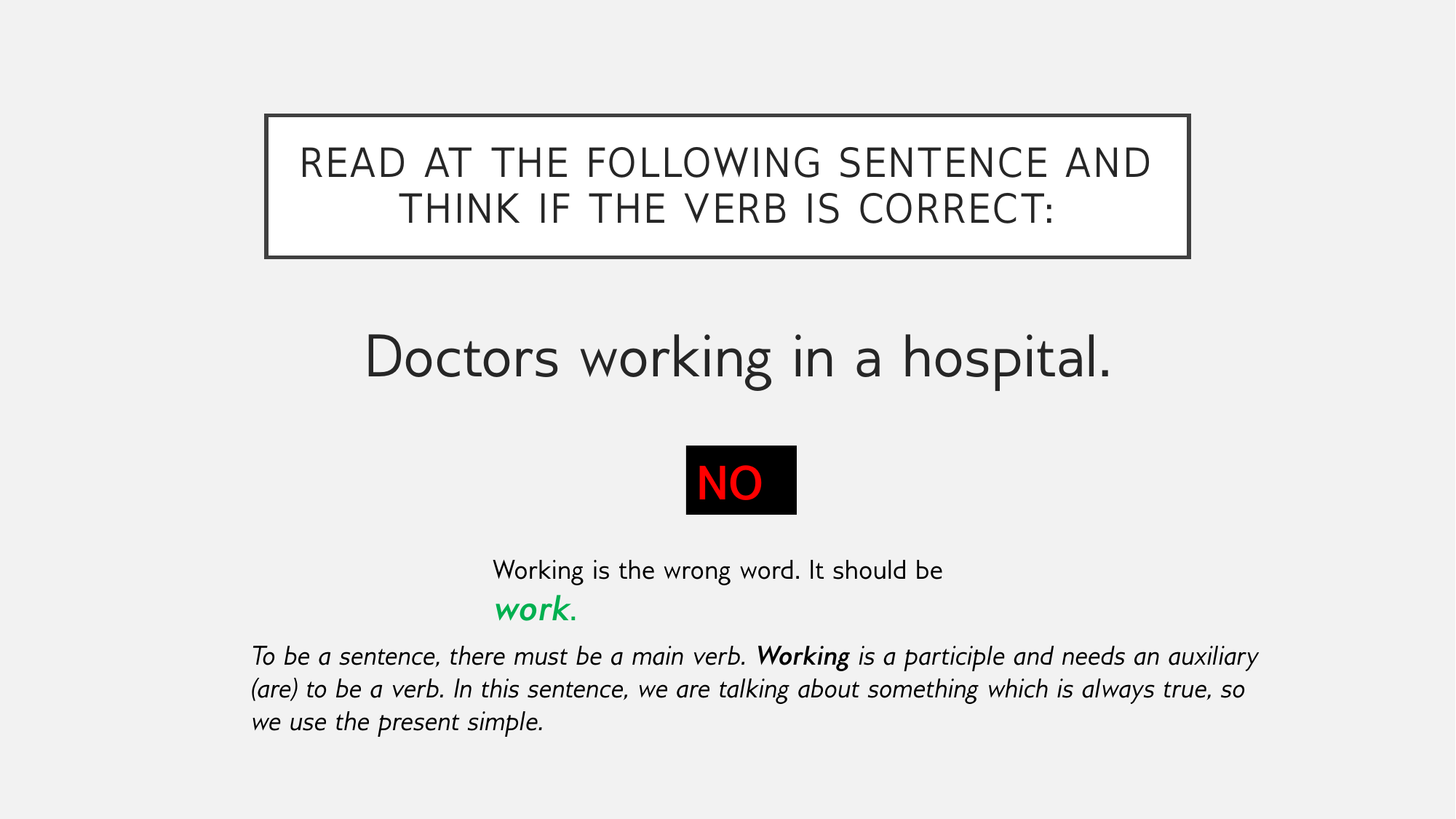

# Read at the following sentence and think if the verb is correct:
Doctors working in a hospital.
NO

Working is the wrong word. It should be work.

To be a sentence, there must be a main verb. Working is a participle and needs an auxiliary (are) to be a verb. In this sentence, we are talking about something which is always true, so we use the present simple.